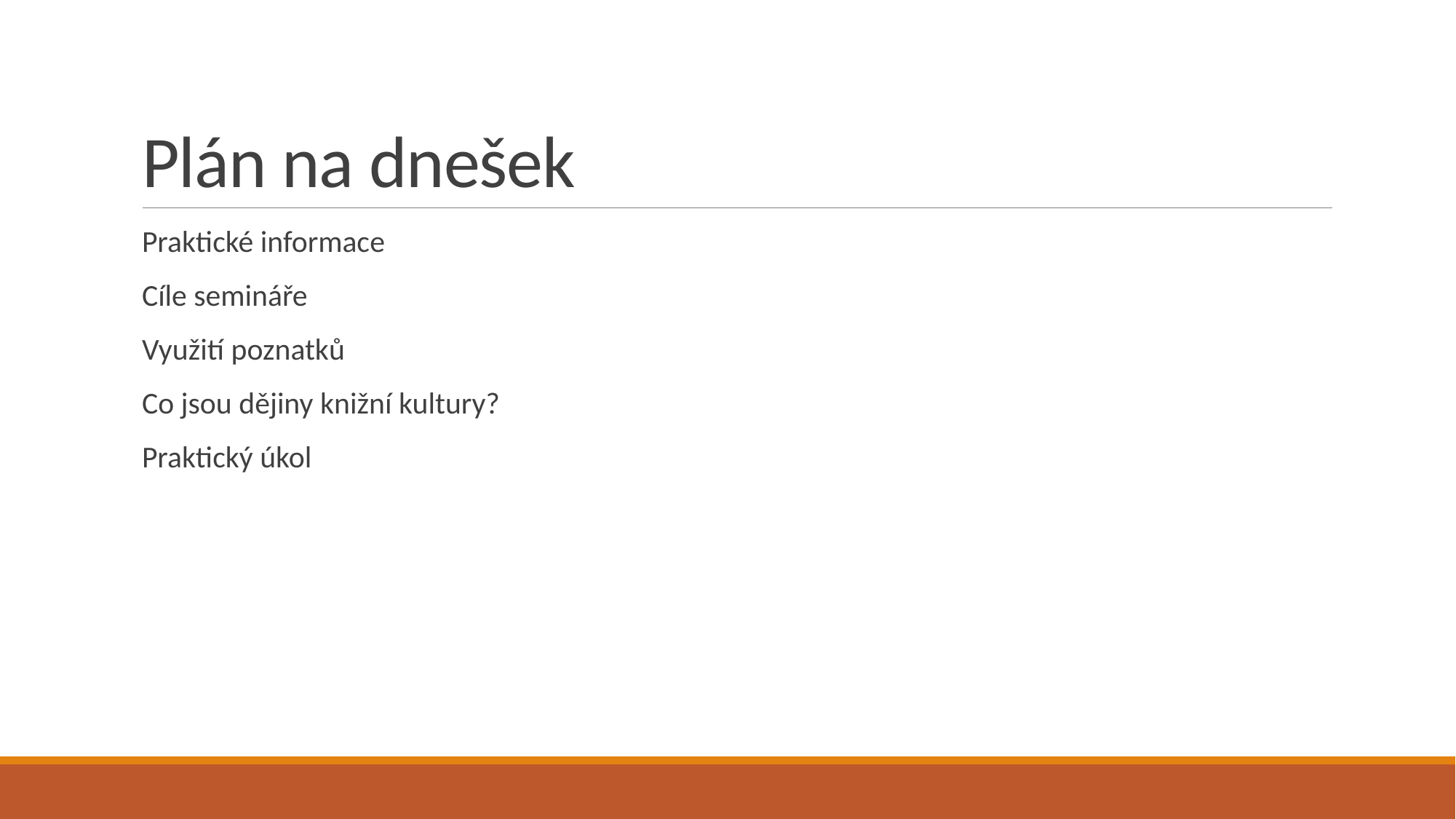

# Plán na dnešek
Praktické informace
Cíle semináře
Využití poznatků
Co jsou dějiny knižní kultury?
Praktický úkol